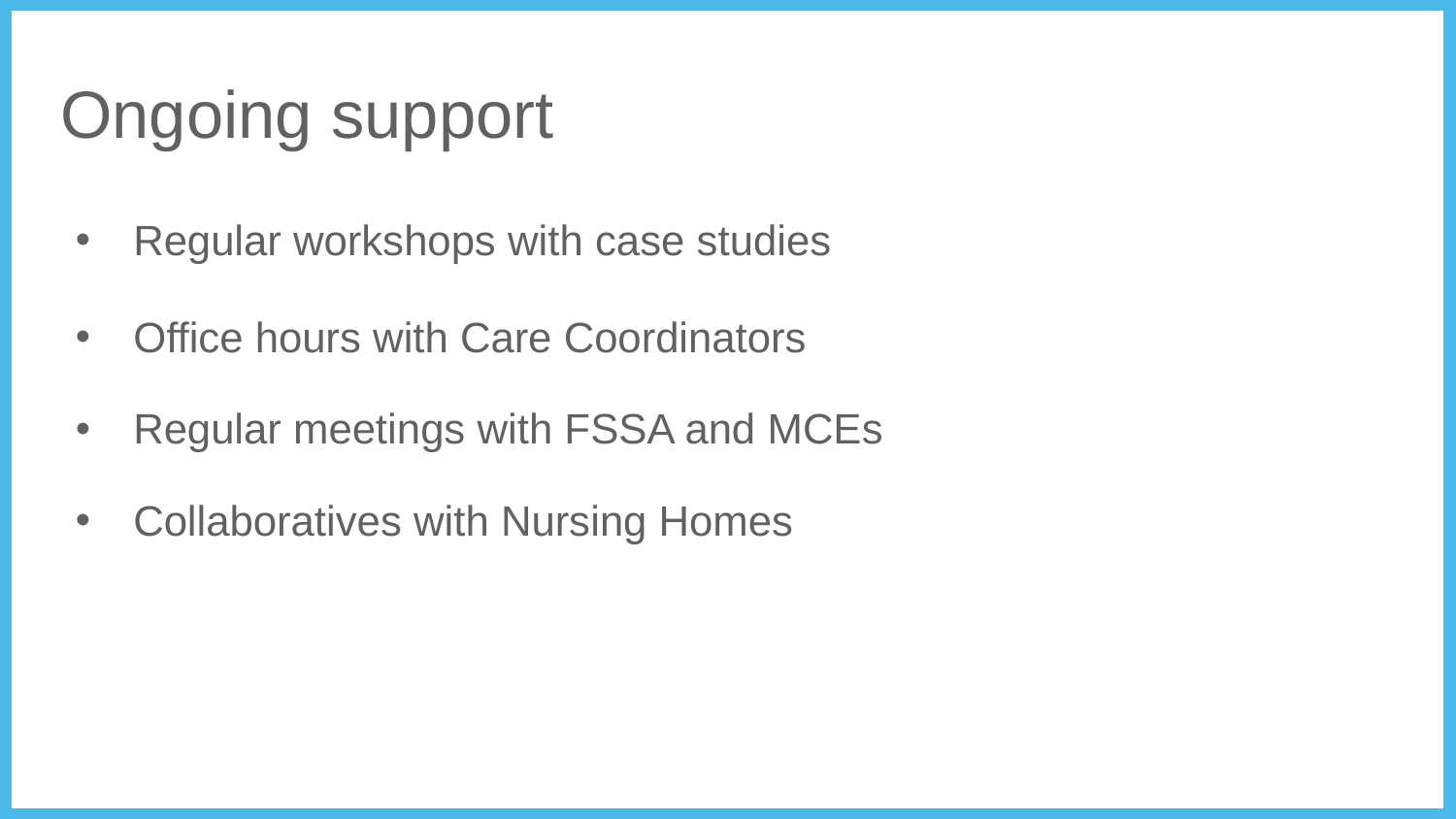

# Ongoing support
Regular workshops with case studies
Office hours with Care Coordinators
Regular meetings with FSSA and MCEs
Collaboratives with Nursing Homes